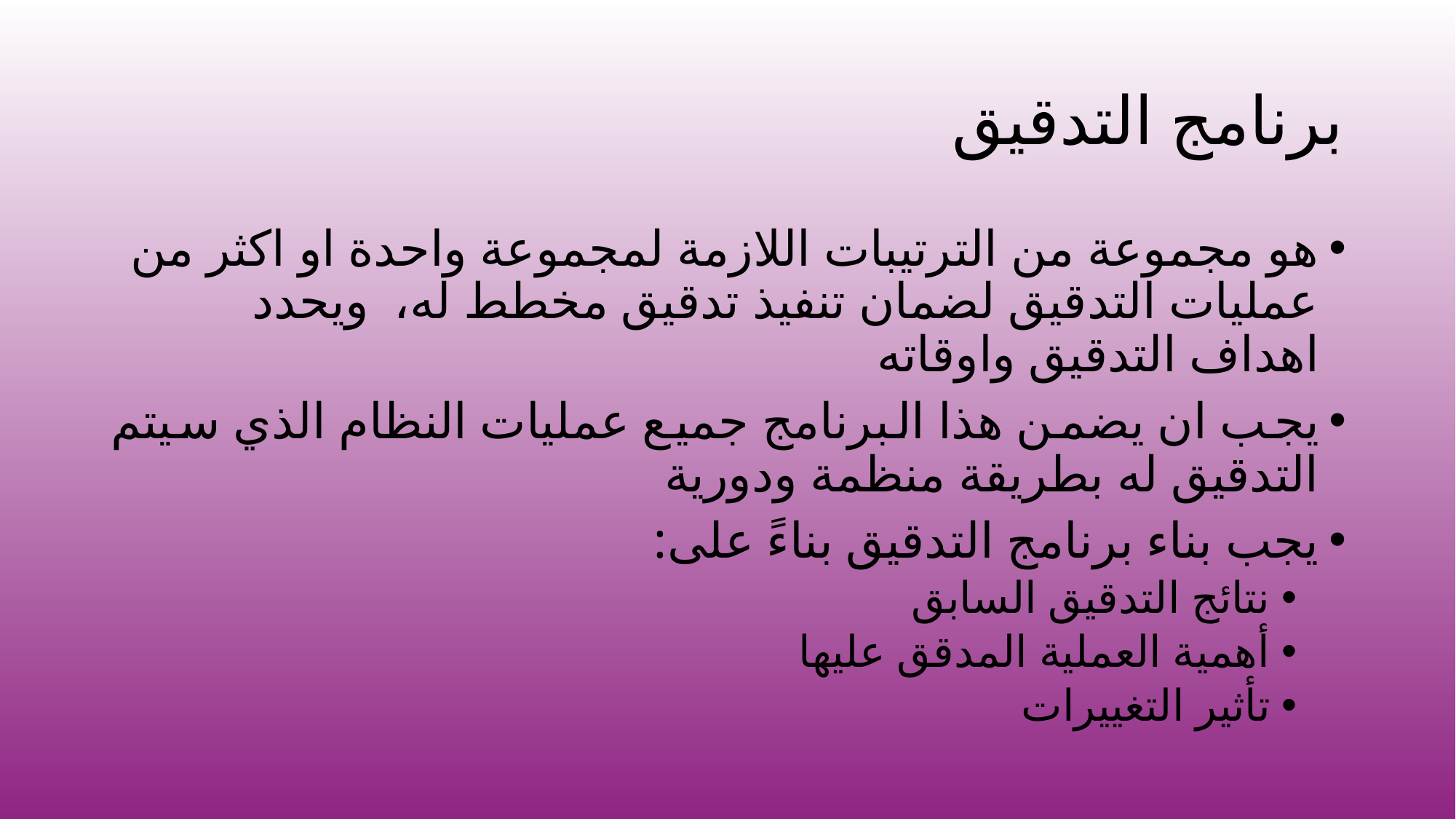

# برنامج التدقيق
هو مجموعة من الترتيبات اللازمة لمجموعة واحدة او اكثر من عمليات التدقيق لضمان تنفيذ تدقيق مخطط له،  ويحدد اهداف التدقيق واوقاته
يجب ان يضمن هذا البرنامج جميع عمليات النظام الذي سيتم التدقيق له بطريقة منظمة ودورية
يجب بناء برنامج التدقيق بناءً على:
نتائج التدقيق السابق
أهمية العملية المدقق عليها
تأثير التغييرات